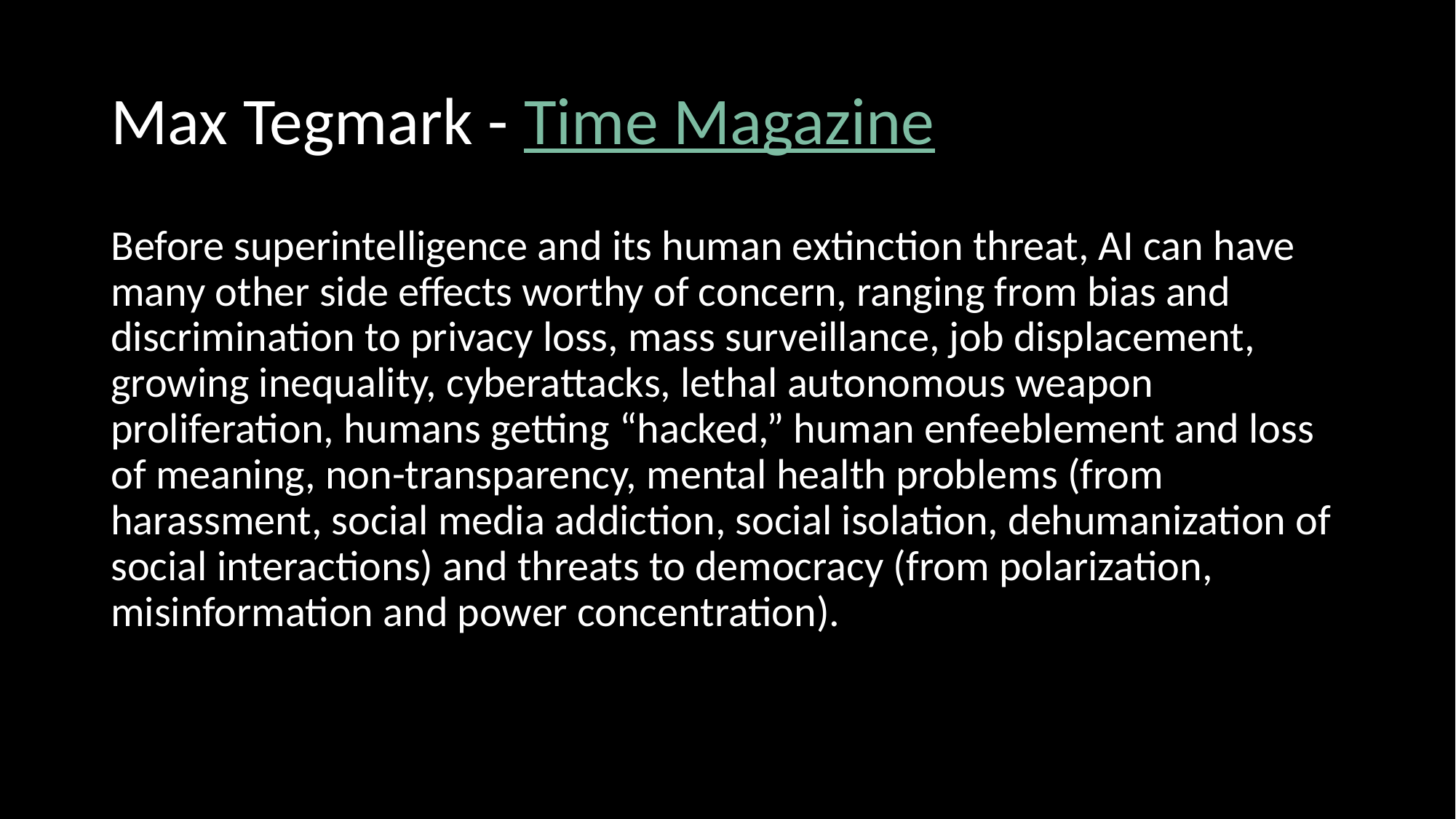

# Max Tegmark - Time Magazine
Before superintelligence and its human extinction threat, AI can have many other side effects worthy of concern, ranging from bias and discrimination to privacy loss, mass surveillance, job displacement, growing inequality, cyberattacks, lethal autonomous weapon proliferation, humans getting “hacked,” human enfeeblement and loss of meaning, non-transparency, mental health problems (from harassment, social media addiction, social isolation, dehumanization of social interactions) and threats to democracy (from polarization, misinformation and power concentration).